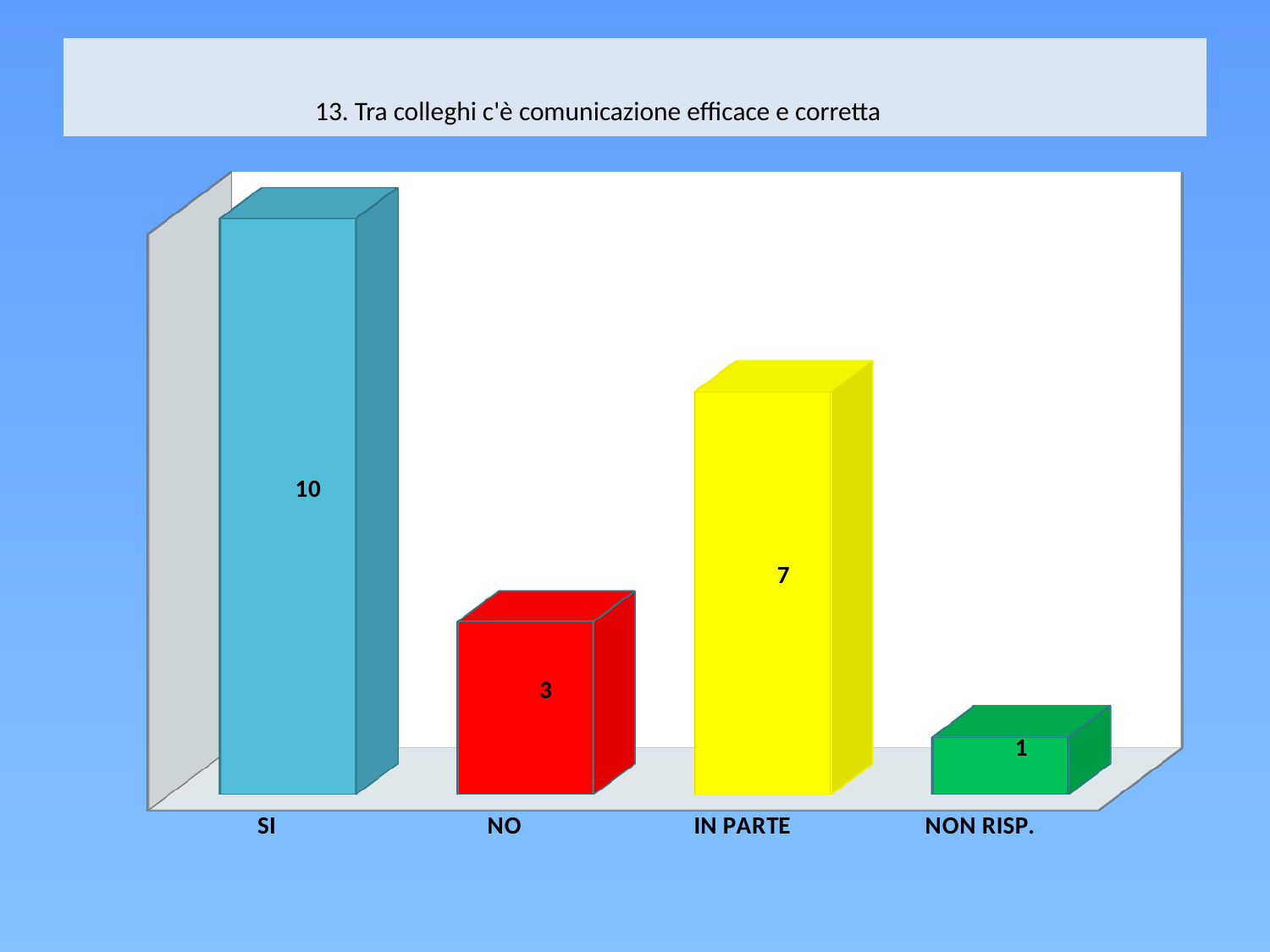

# 13. Tra colleghi c'è comunicazione efficace e corretta

[unsupported chart]